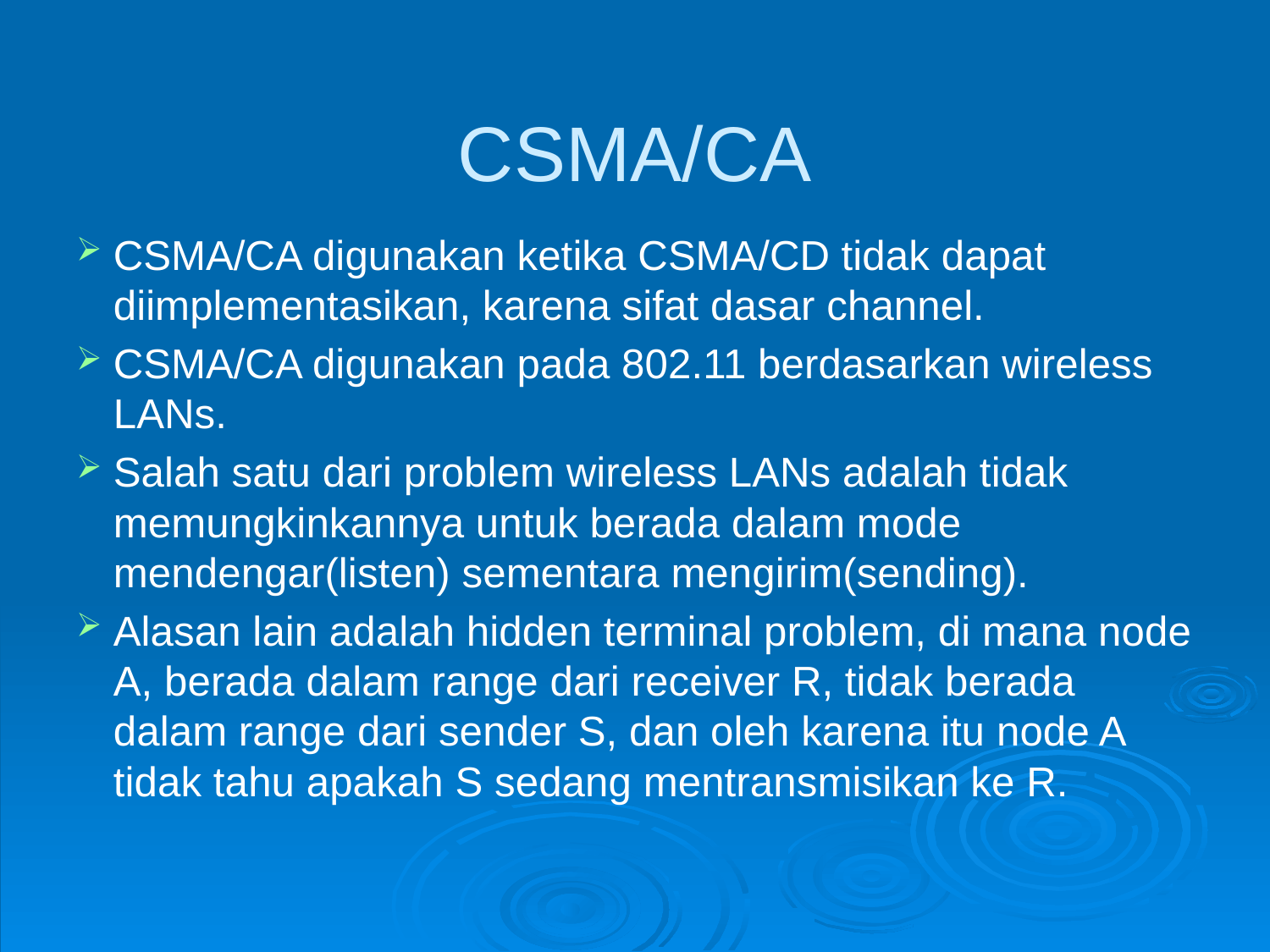

CSMA/CA
CSMA/CA digunakan ketika CSMA/CD tidak dapat diimplementasikan, karena sifat dasar channel.
CSMA/CA digunakan pada 802.11 berdasarkan wireless LANs.
Salah satu dari problem wireless LANs adalah tidak memungkinkannya untuk berada dalam mode mendengar(listen) sementara mengirim(sending).
Alasan lain adalah hidden terminal problem, di mana node A, berada dalam range dari receiver R, tidak berada dalam range dari sender S, dan oleh karena itu node A tidak tahu apakah S sedang mentransmisikan ke R.